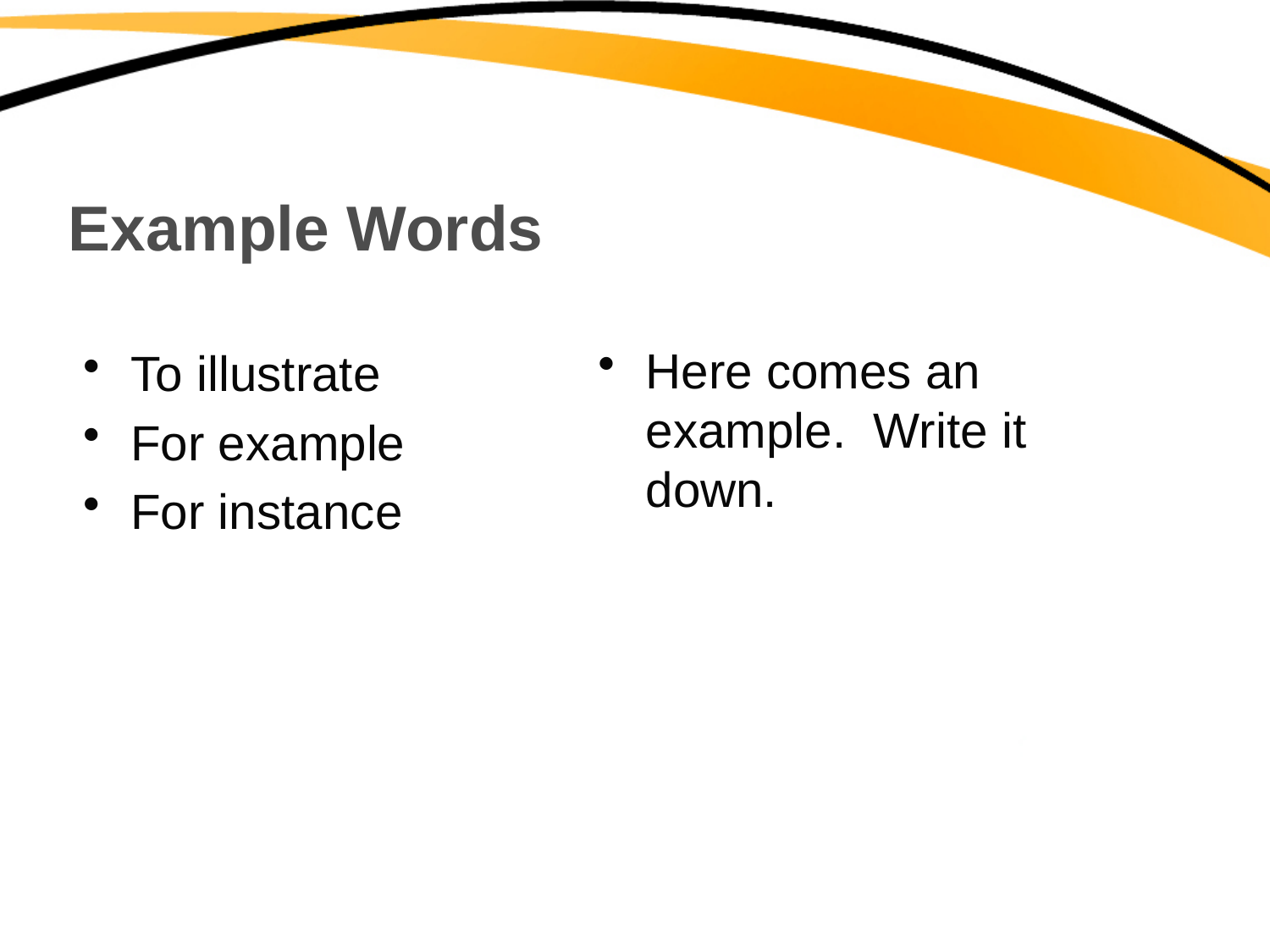

# Example Words
Here comes an example.  Write it down.
To illustrate
For example
For instance